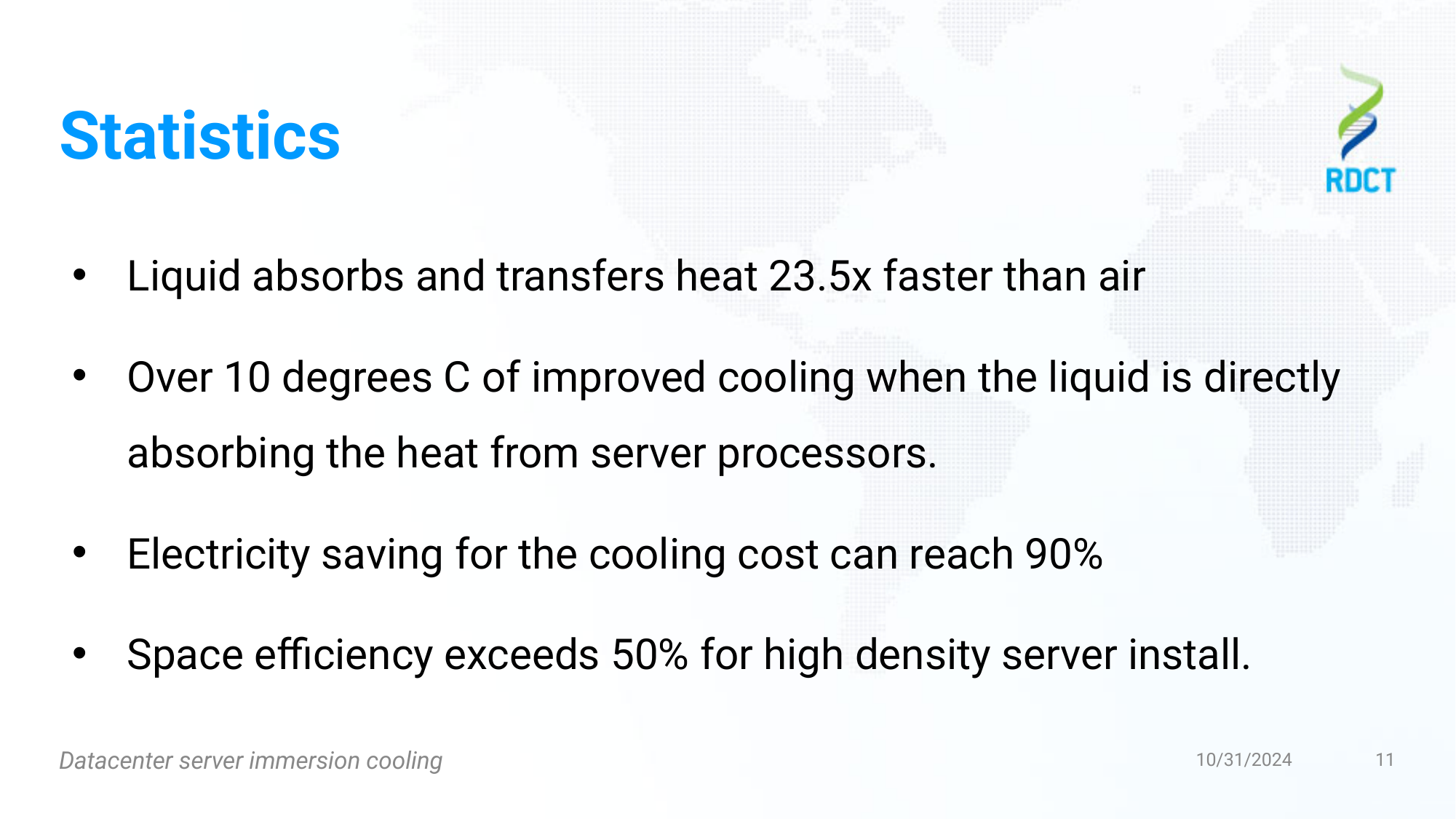

# Statistics

Liquid absorbs and transfers heat 23.5x faster than air
Over 10 degrees C of improved cooling when the liquid is directly absorbing the heat from server processors.
Electricity saving for the cooling cost can reach 90%
Space efficiency exceeds 50% for high density server install.

Datacenter server immersion cooling
10/31/2024
11